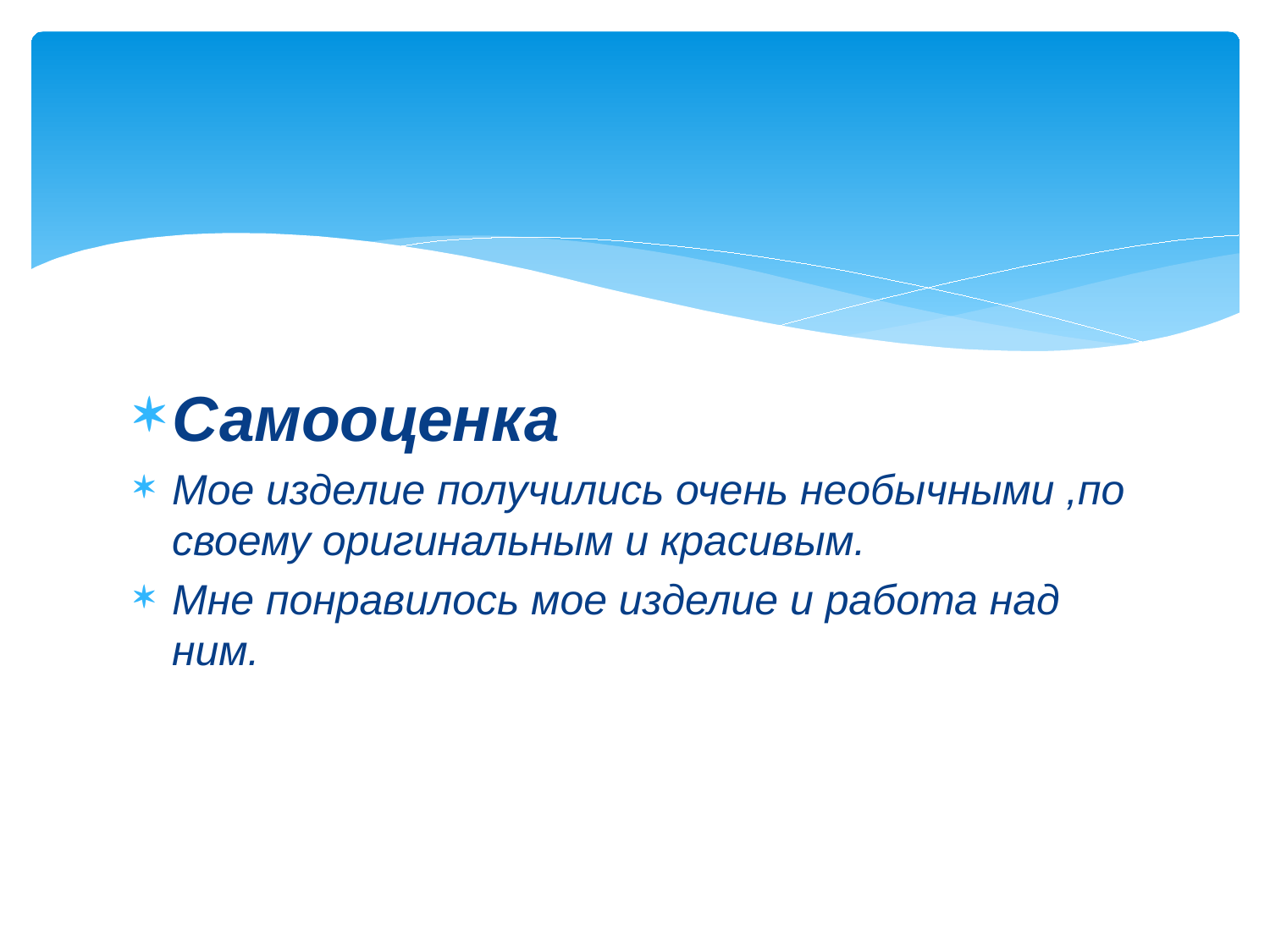

#
Самооценка
Мое изделие получились очень необычными ,по своему оригинальным и красивым.
Мне понравилось мое изделие и работа над ним.